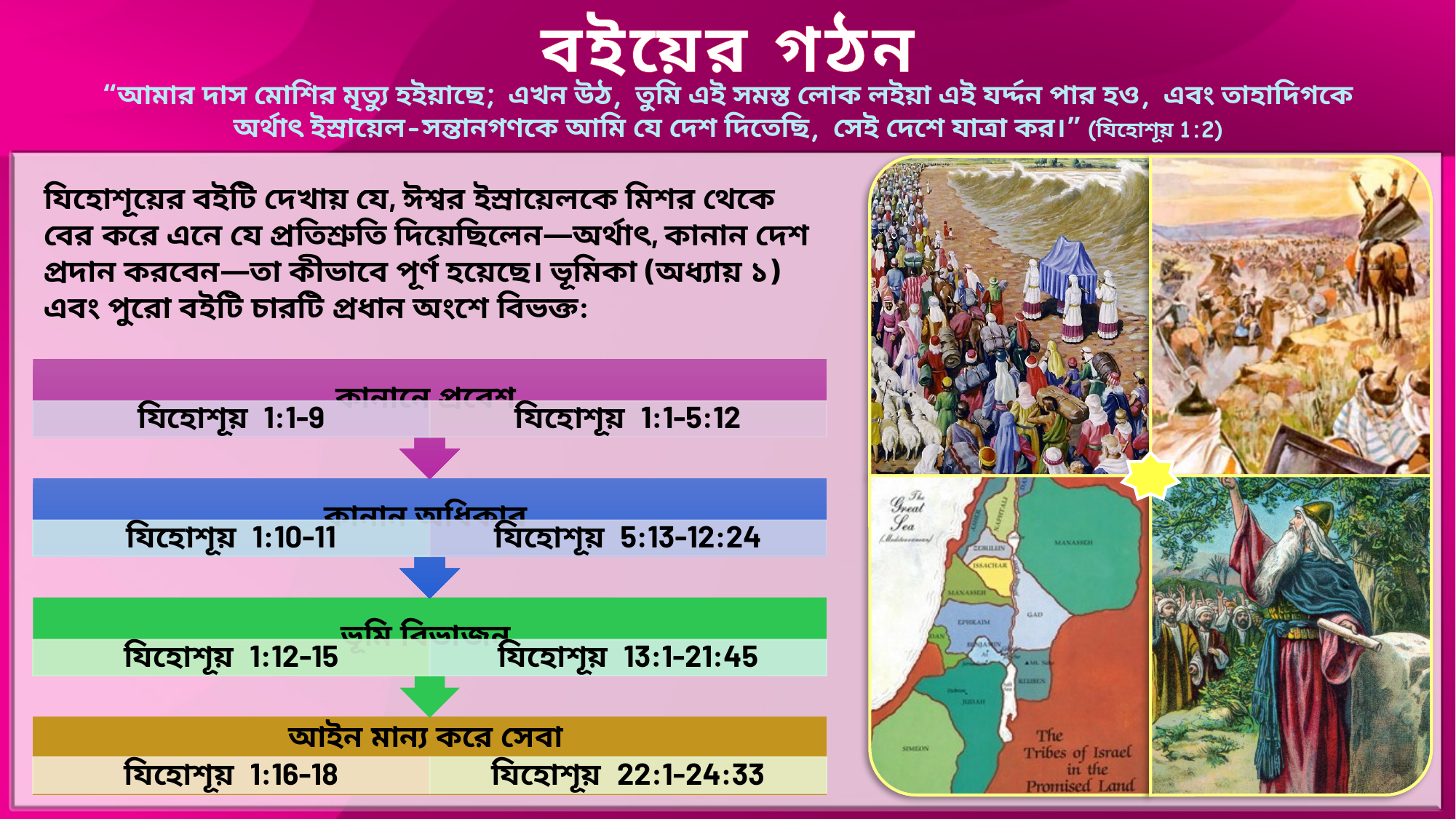

বইয়ের গঠন
“আমার দাস মোশির মৃত্যু হইয়াছে; এখন উঠ, তুমি এই সমস্ত লোক লইয়া এই যর্দ্দন পার হও, এবং তাহাদিগকে অর্থাৎ ইস্রায়েল-সন্তানগণকে আমি যে দেশ দিতেছি, সেই দেশে যাত্রা কর।” (যিহোশূয় 1:2)

যিহোশূয়ের বইটি দেখায় যে, ঈশ্বর ইস্রায়েলকে মিশর থেকে বের করে এনে যে প্রতিশ্রুতি দিয়েছিলেন—অর্থাৎ, কানান দেশ প্রদান করবেন—তা কীভাবে পূর্ণ হয়েছে। ভূমিকা (অধ্যায় ১) এবং পুরো বইটি চারটি প্রধান অংশে বিভক্ত:
আইন মান্য করে সেবা
যিহোশূয়  1:16-18
যিহোশূয়  22:1-24:33
ভূমি বিভাজন
যিহোশূয়  1:12-15
যিহোশূয়  13:1-21:45
কানান অধিকার
যিহোশূয়  1:10-11
যিহোশূয়  5:13-12:24
কানানে প্রবেশ
যিহোশূয়  1:1-9
যিহোশূয়  1:1-5:12